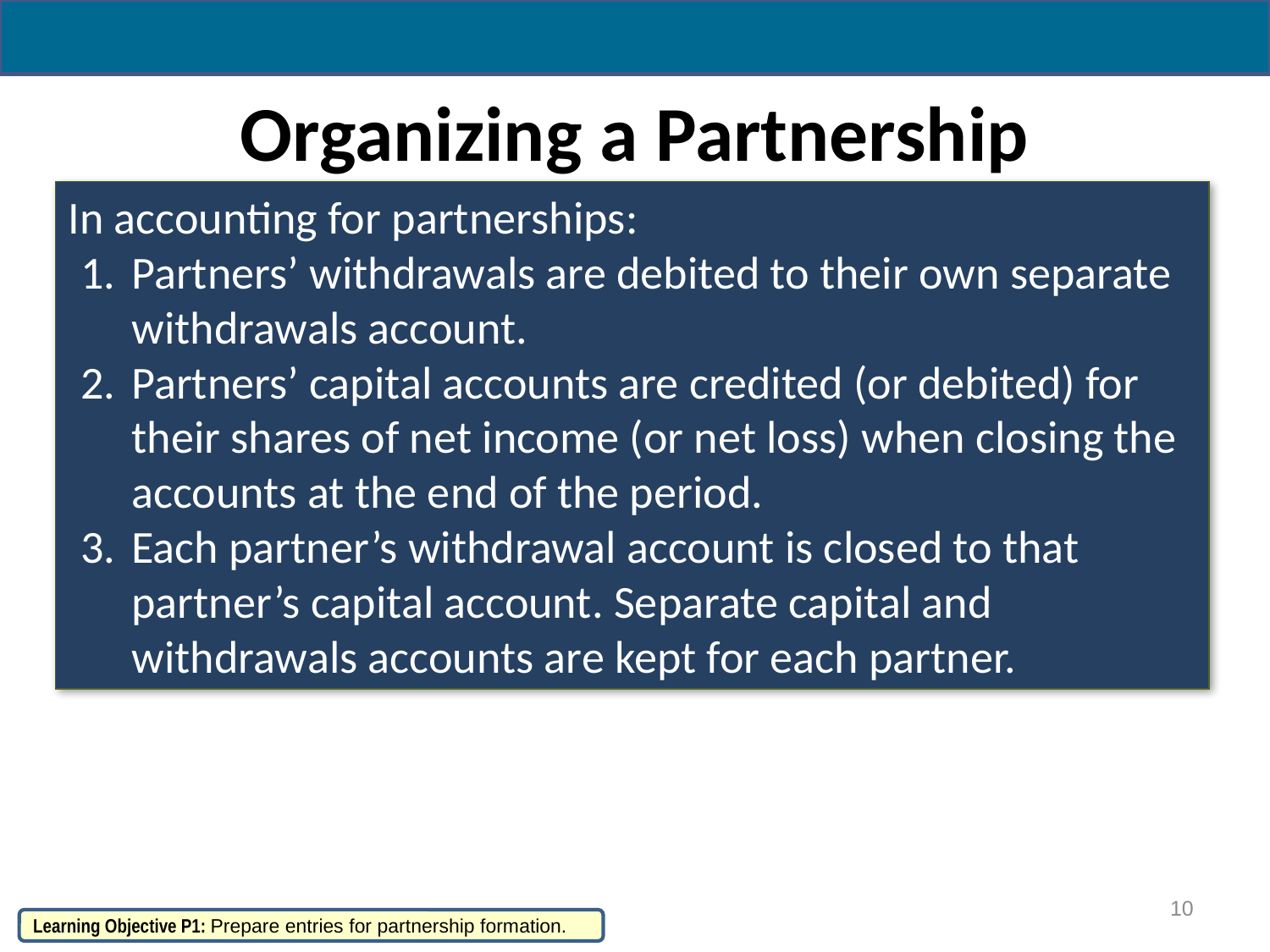

# Organizing a Partnership
In accounting for partnerships:
Partners’ withdrawals are debited to their own separate withdrawals account.
Partners’ capital accounts are credited (or debited) for their shares of net income (or net loss) when closing the accounts at the end of the period.
Each partner’s withdrawal account is closed to that partner’s capital account. Separate capital and withdrawals accounts are kept for each partner.
10
Learning Objective P1: Prepare entries for partnership formation.